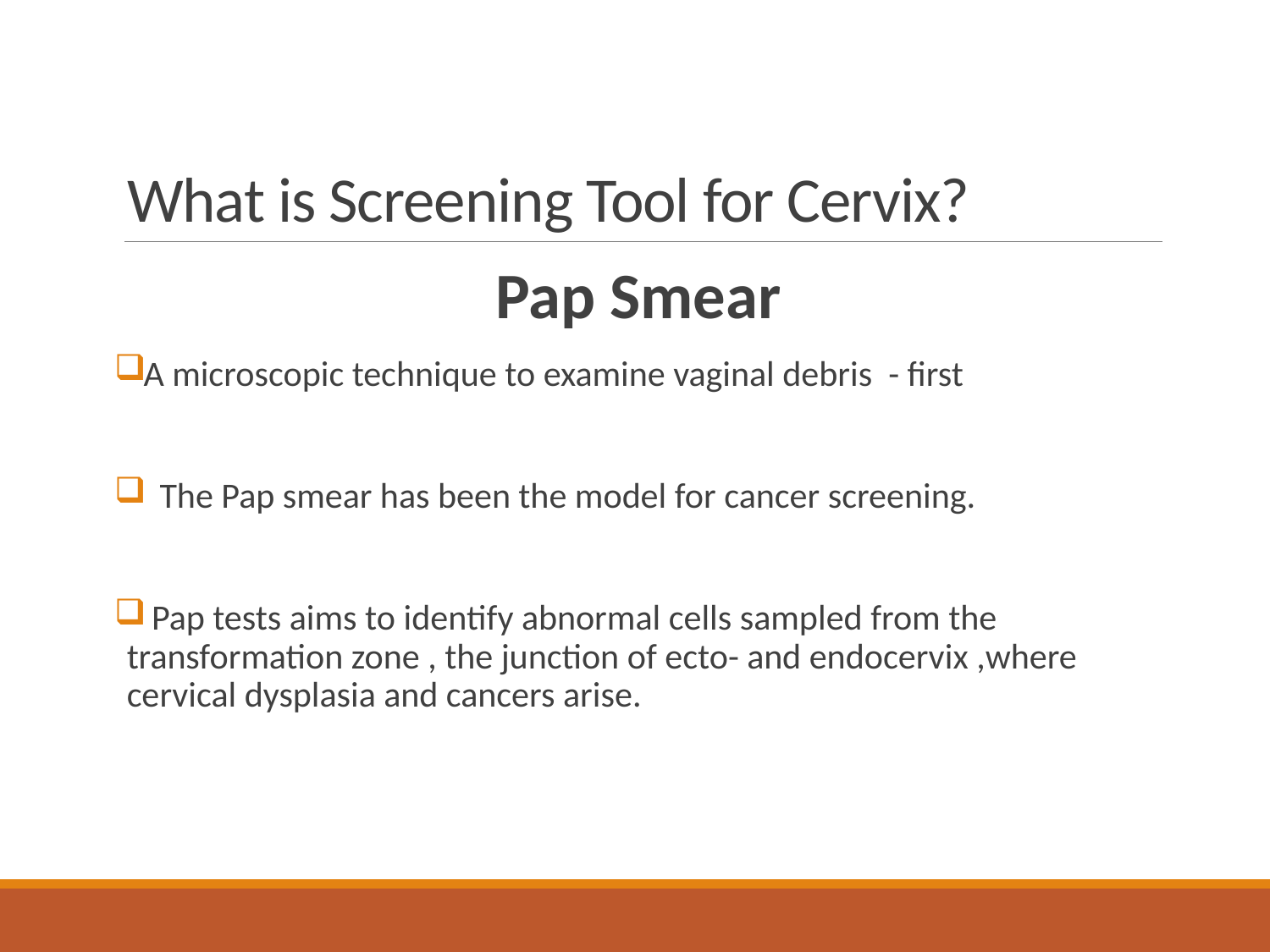

# What is Screening Tool for Cervix?
Pap Smear
A microscopic technique to examine vaginal debris  - first

  The Pap smear has been the model for cancer screening.

 Pap tests aims to identify abnormal cells sampled from the transformation zone , the junction of ecto- and endocervix ,where cervical dysplasia and cancers arise.